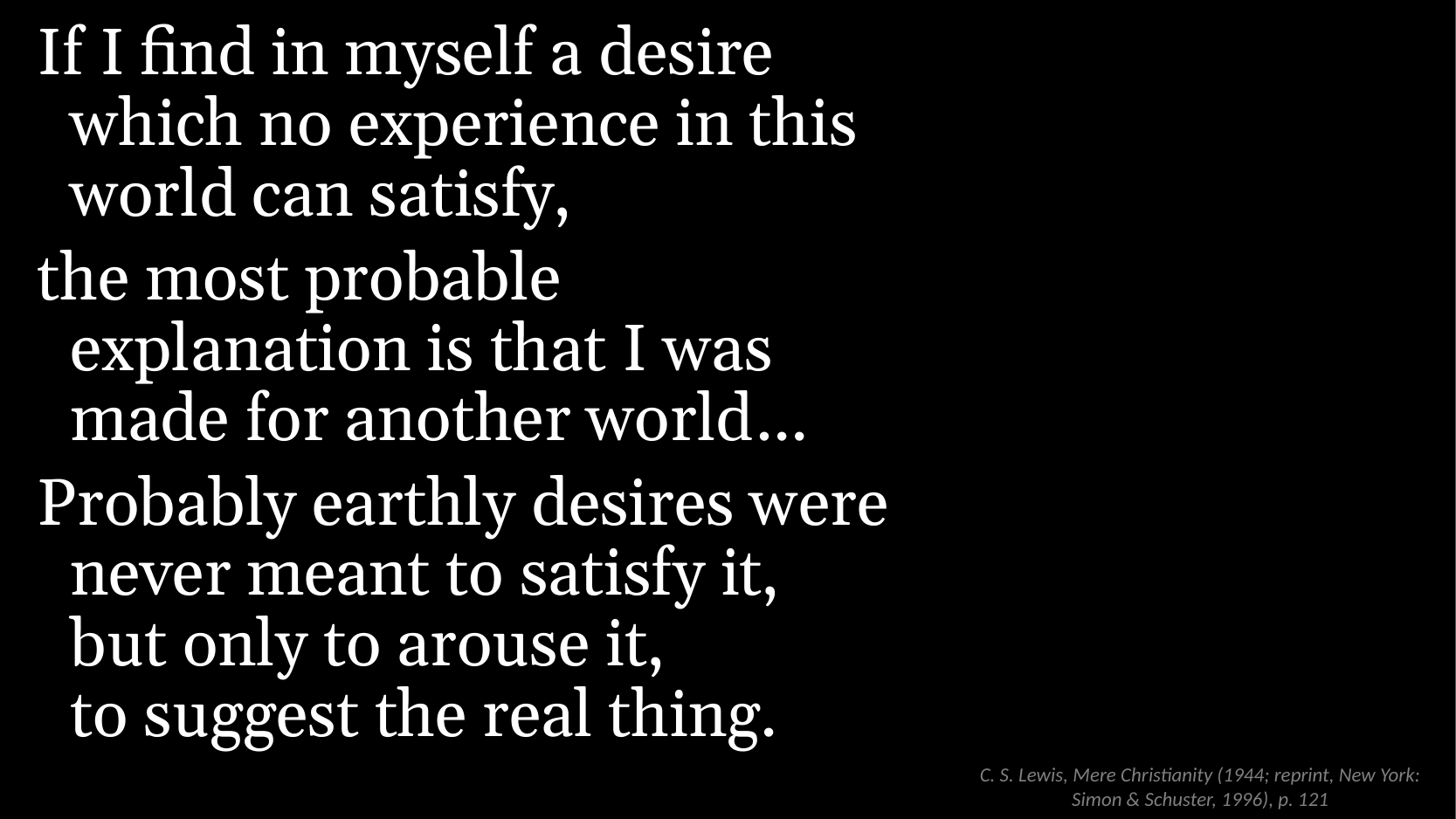

If I find in myself a desire which no experience in this world can satisfy,
the most probable
explanation is that I was made for another world…
Probably earthly desires were never meant to satisfy it,
but only to arouse it,
to suggest the real thing.
# C. S. Lewis, Mere Christianity (1944; reprint, New York: Simon & Schuster, 1996), p. 121